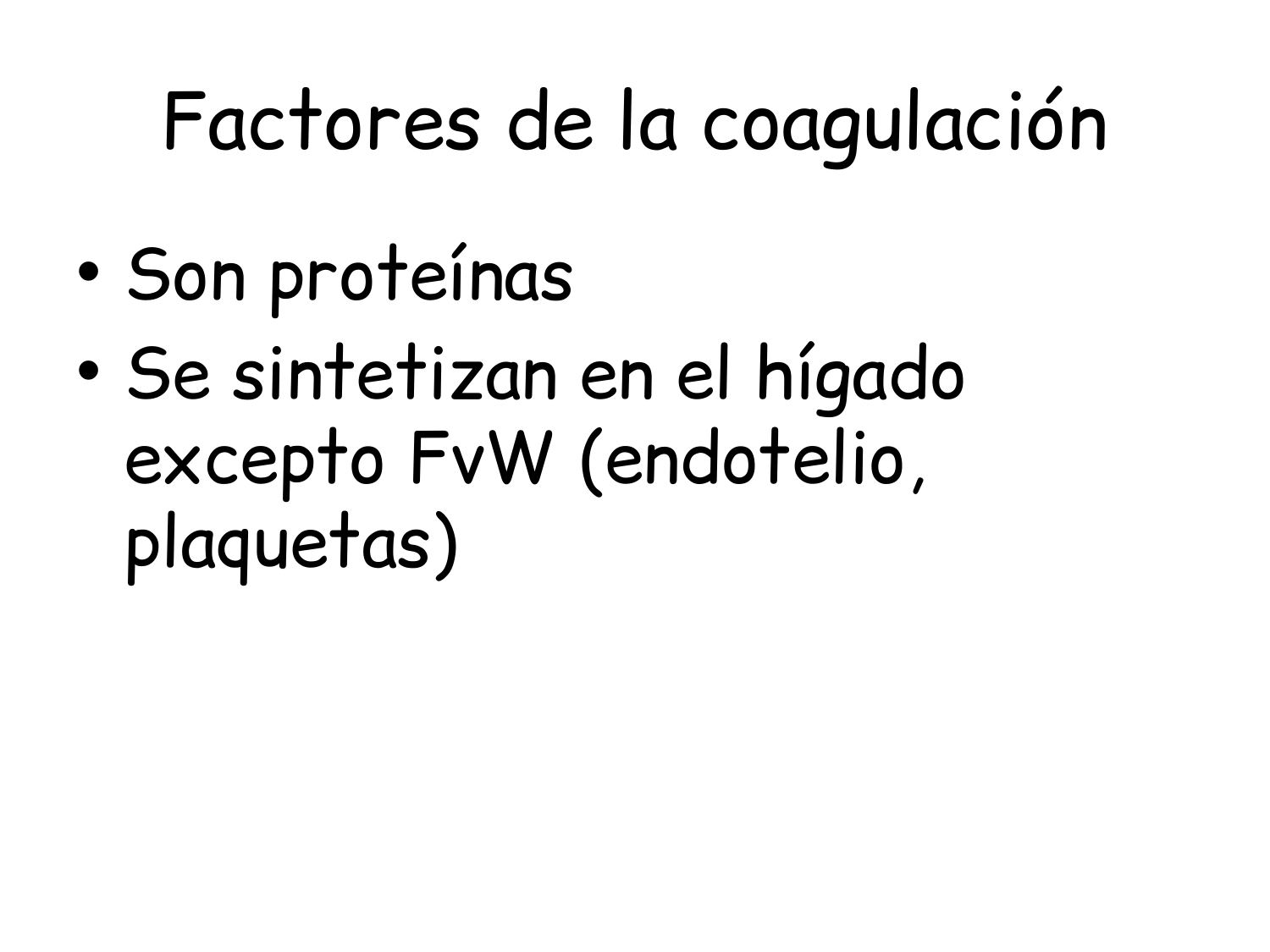

# Factores de la coagulación
Son proteínas
Se sintetizan en el hígado excepto FvW (endotelio, plaquetas)